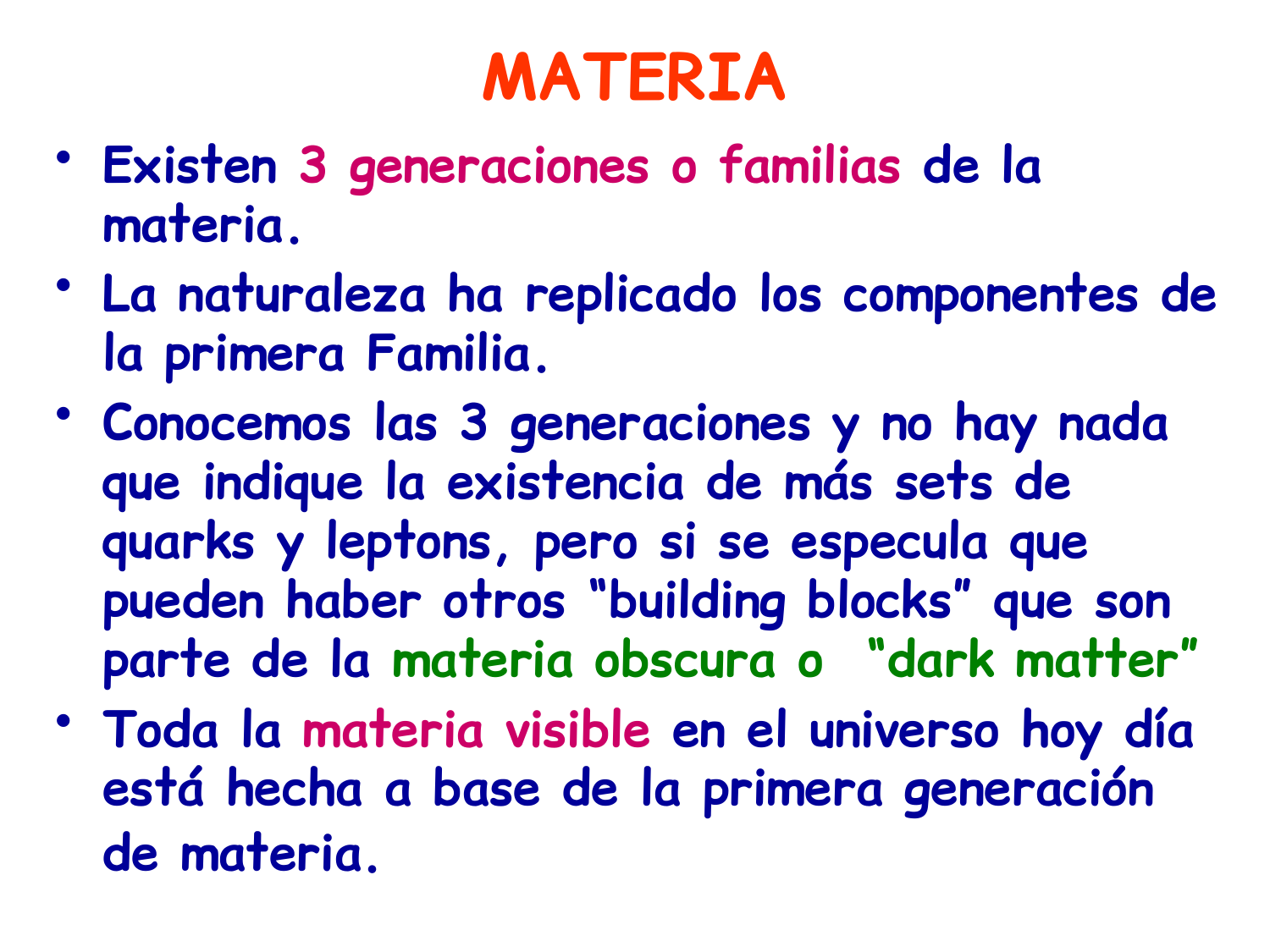

# MATERIA
Existen 3 generaciones o familias de la materia.
La naturaleza ha replicado los componentes de la primera Familia.
Conocemos las 3 generaciones y no hay nada que indique la existencia de más sets de quarks y leptons, pero si se especula que pueden haber otros “building blocks” que son parte de la materia obscura o  “dark matter”
Toda la materia visible en el universo hoy día está hecha a base de la primera generación de materia.